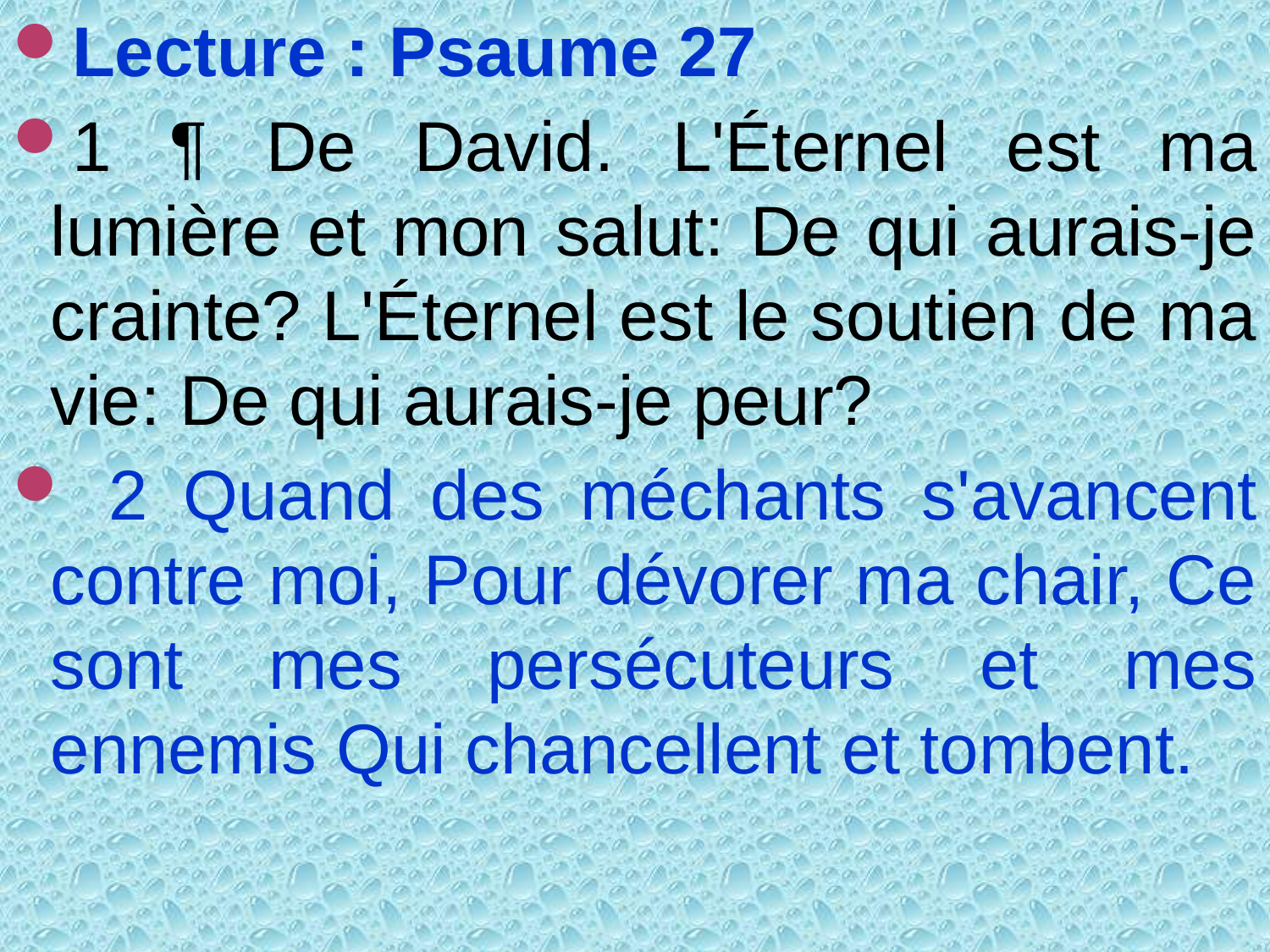

Lecture : Psaume 27
1 ¶ De David. L'Éternel est ma lumière et mon salut: De qui aurais-je crainte? L'Éternel est le soutien de ma vie: De qui aurais-je peur?
 2 Quand des méchants s'avancent contre moi, Pour dévorer ma chair, Ce sont mes persécuteurs et mes ennemis Qui chancellent et tombent.